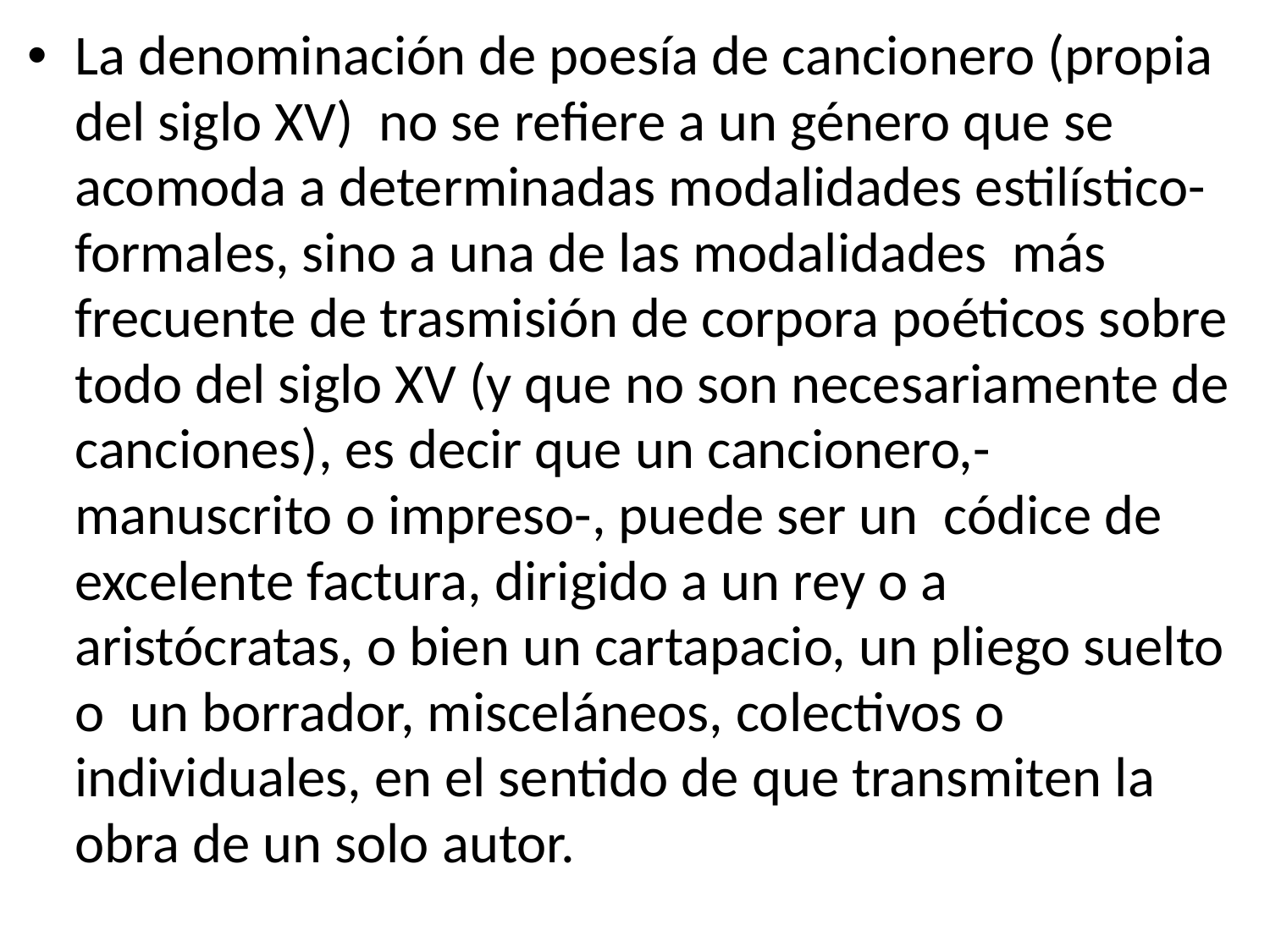

La denominación de poesía de cancionero (propia del siglo XV)  no se refiere a un género que se acomoda a determinadas modalidades estilístico-formales, sino a una de las modalidades  más frecuente de trasmisión de corpora poéticos sobre todo del siglo XV (y que no son necesariamente de canciones), es decir que un cancionero,- manuscrito o impreso-, puede ser un  códice de excelente factura, dirigido a un rey o a aristócratas, o bien un cartapacio, un pliego suelto o  un borrador, misceláneos, colectivos o individuales, en el sentido de que transmiten la obra de un solo autor.